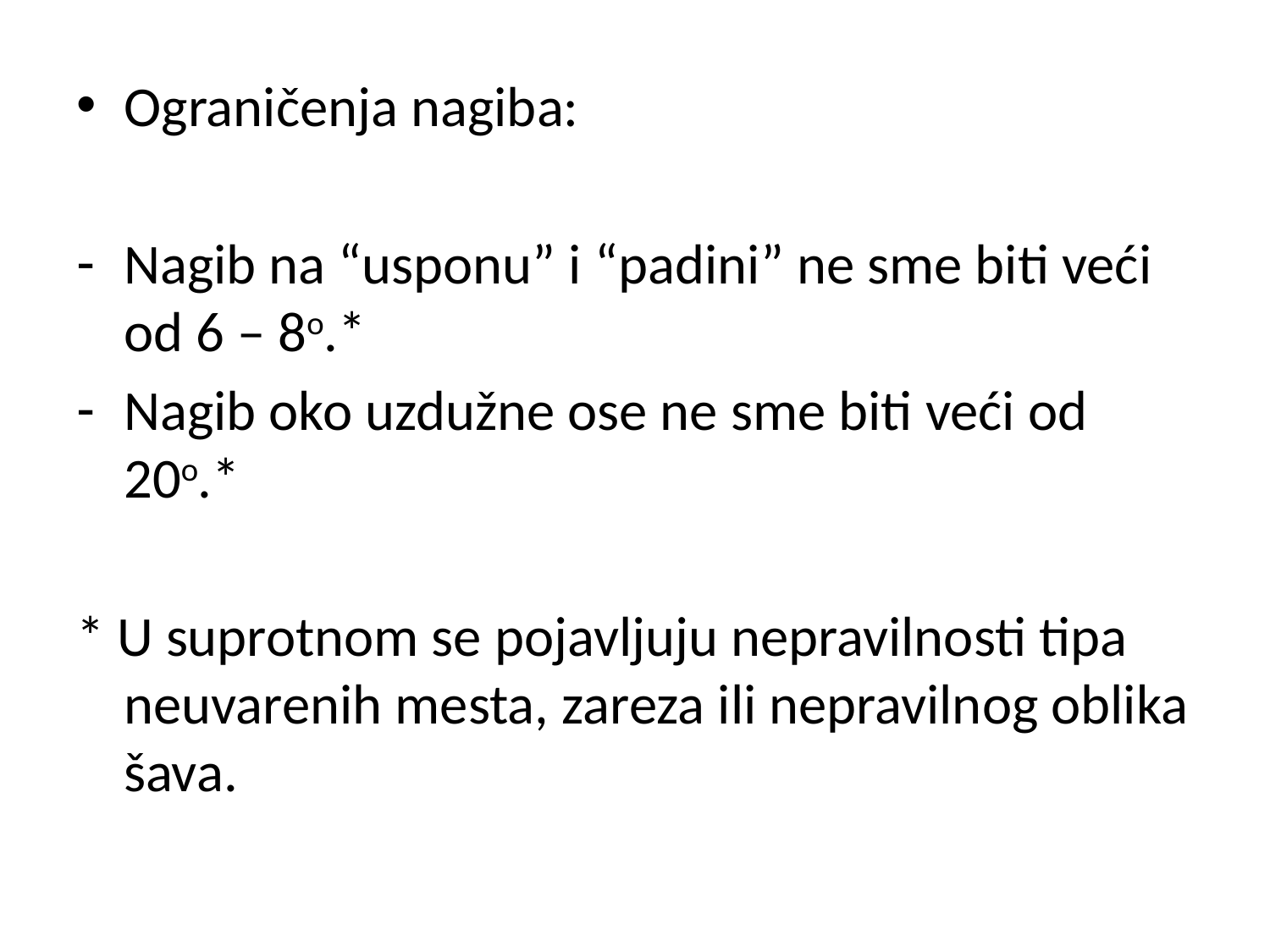

Ograničenja nagiba:

Nagib na “usponu” i “padini” ne sme biti veći od 6 – 8o.*
Nagib oko uzdužne ose ne sme biti veći od 20o.*

* U suprotnom se pojavljuju nepravilnosti tipa neuvarenih mesta, zareza ili nepravilnog oblika šava.